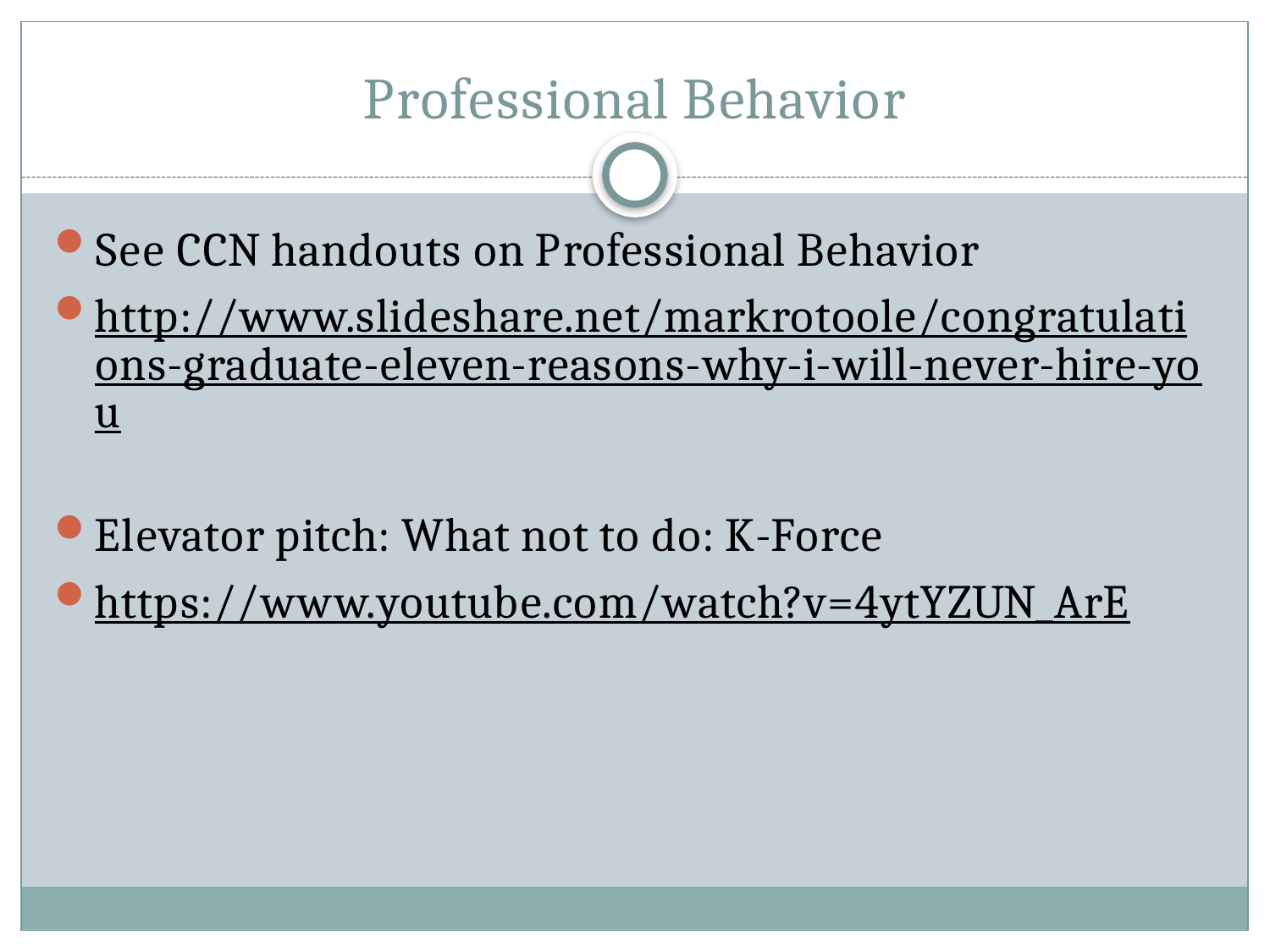

# Professional Behavior
See CCN handouts on Professional Behavior
http://www.slideshare.net/markrotoole/congratulations-graduate-eleven-reasons-why-i-will-never-hire-you
Elevator pitch: What not to do: K-Force
https://www.youtube.com/watch?v=4ytYZUN_ArE